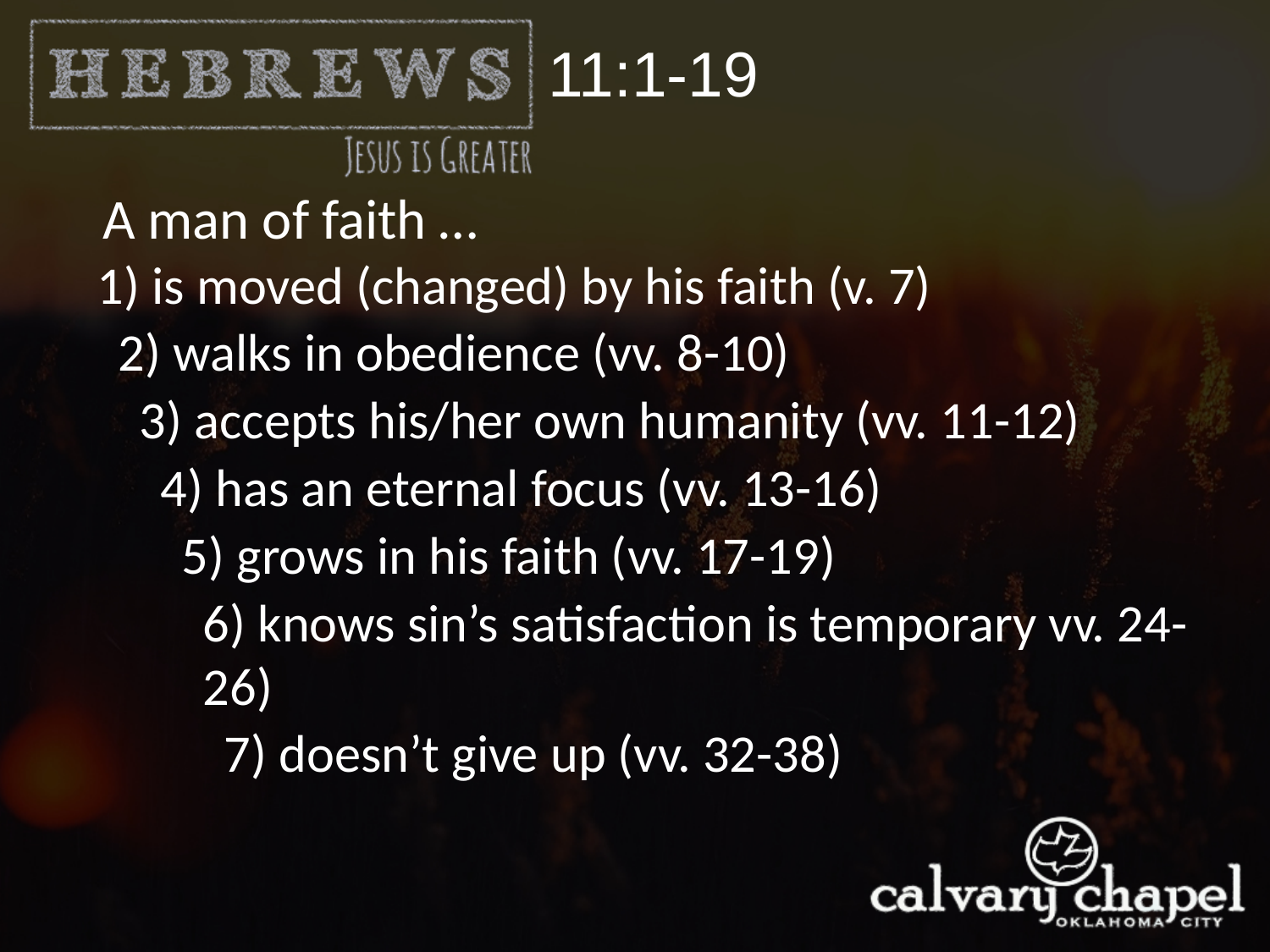

11:1-19
A man of faith …
1) is moved (changed) by his faith (v. 7)
2) walks in obedience (vv. 8-10)
3) accepts his/her own humanity (vv. 11-12)
4) has an eternal focus (vv. 13-16)
5) grows in his faith (vv. 17-19)
6) knows sin’s satisfaction is temporary vv. 24-26)
7) doesn’t give up (vv. 32-38)